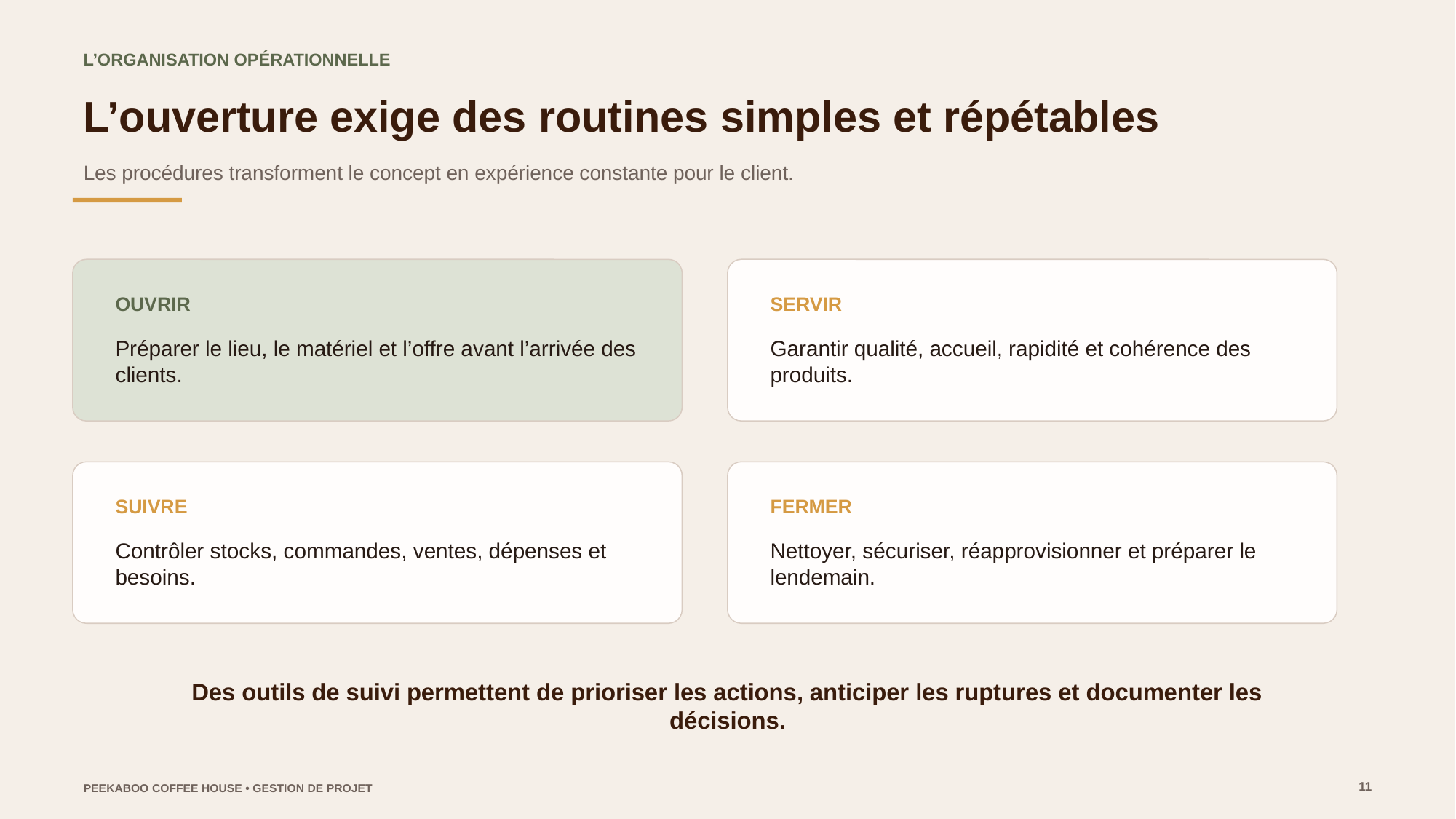

L’ORGANISATION OPÉRATIONNELLE
L’ouverture exige des routines simples et répétables
Les procédures transforment le concept en expérience constante pour le client.

OUVRIR
SERVIR
Préparer le lieu, le matériel et l’offre avant l’arrivée des clients.
Garantir qualité, accueil, rapidité et cohérence des produits.

SUIVRE
FERMER
Contrôler stocks, commandes, ventes, dépenses et besoins.
Nettoyer, sécuriser, réapprovisionner et préparer le lendemain.
Des outils de suivi permettent de prioriser les actions, anticiper les ruptures et documenter les décisions.
11
PEEKABOO COFFEE HOUSE • GESTION DE PROJET